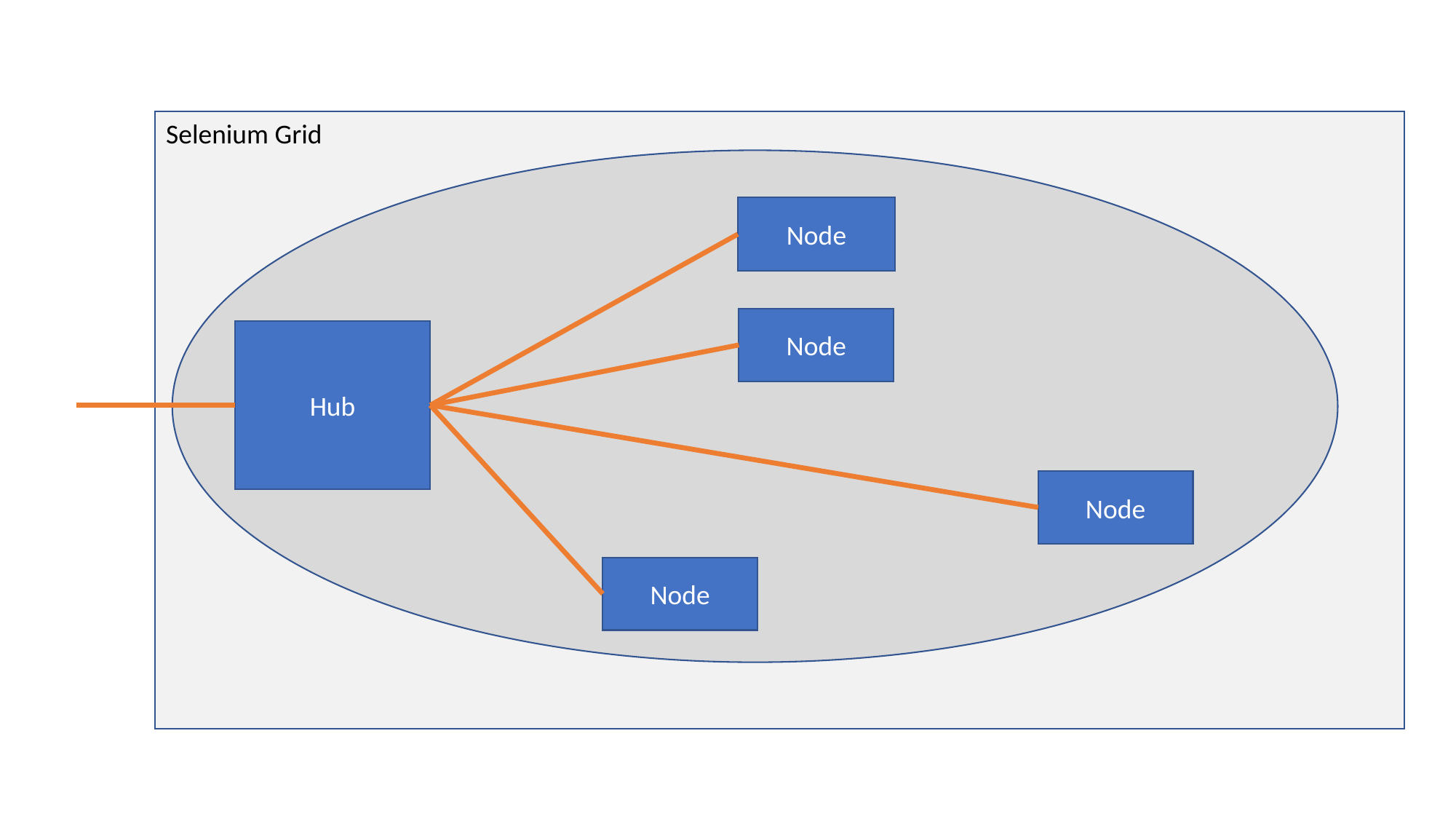

Selenium Grid

Node
Node
Hub
Node
Node